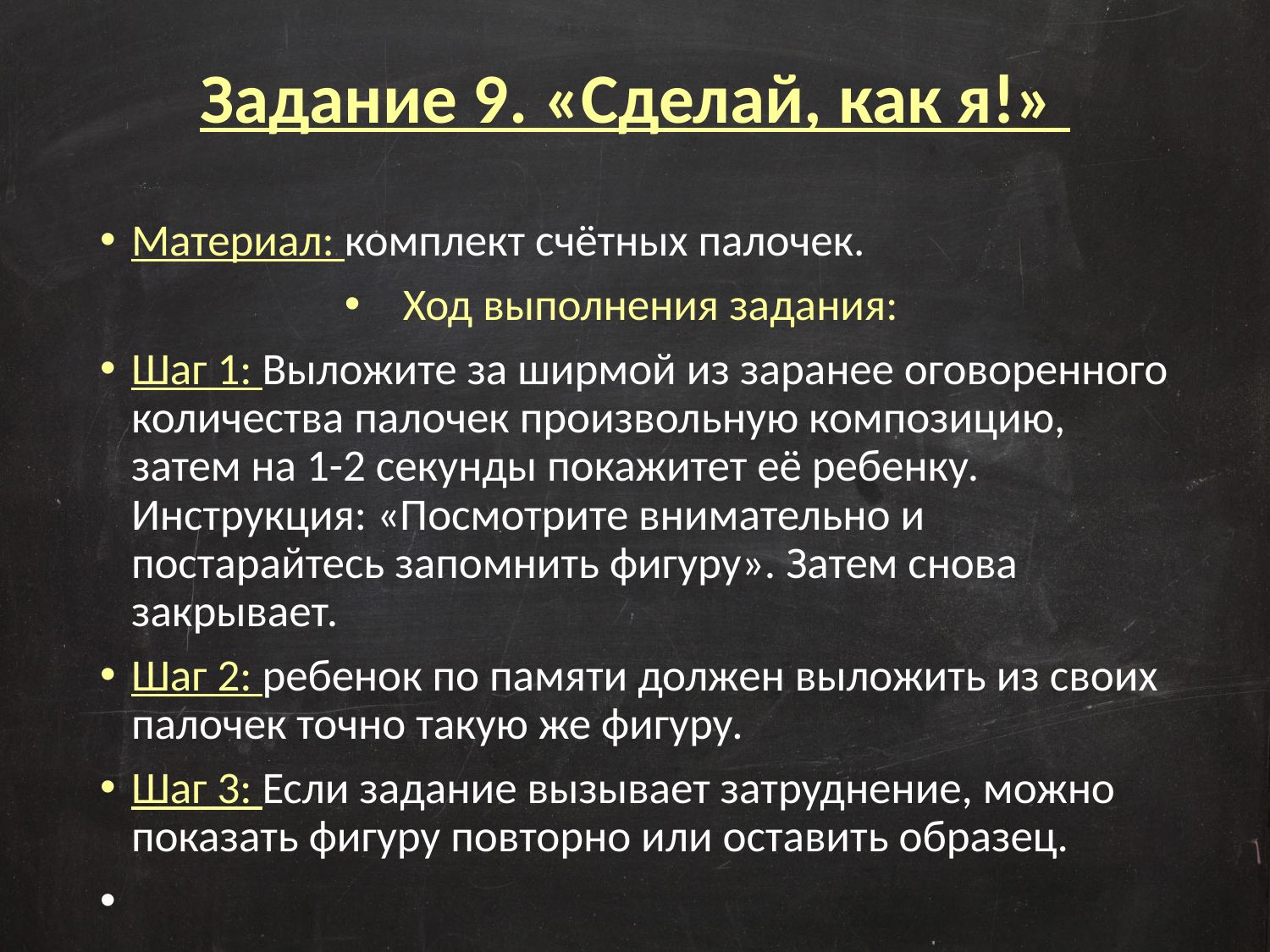

# Задание 9. «Сделай, как я!»
Материал: комплект счётных палочек.
Ход выполнения задания:
Шаг 1: Выложите за ширмой из заранее оговоренного количества палочек произвольную композицию, затем на 1-2 секунды покажитет её ребенку. Инструкция: «Посмотрите внимательно и постарайтесь запомнить фигуру». Затем снова закрывает.
Шаг 2: ребенок по памяти должен выложить из своих палочек точно такую же фигуру.
Шаг 3: Если задание вызывает затруднение, можно показать фигуру повторно или оставить образец.